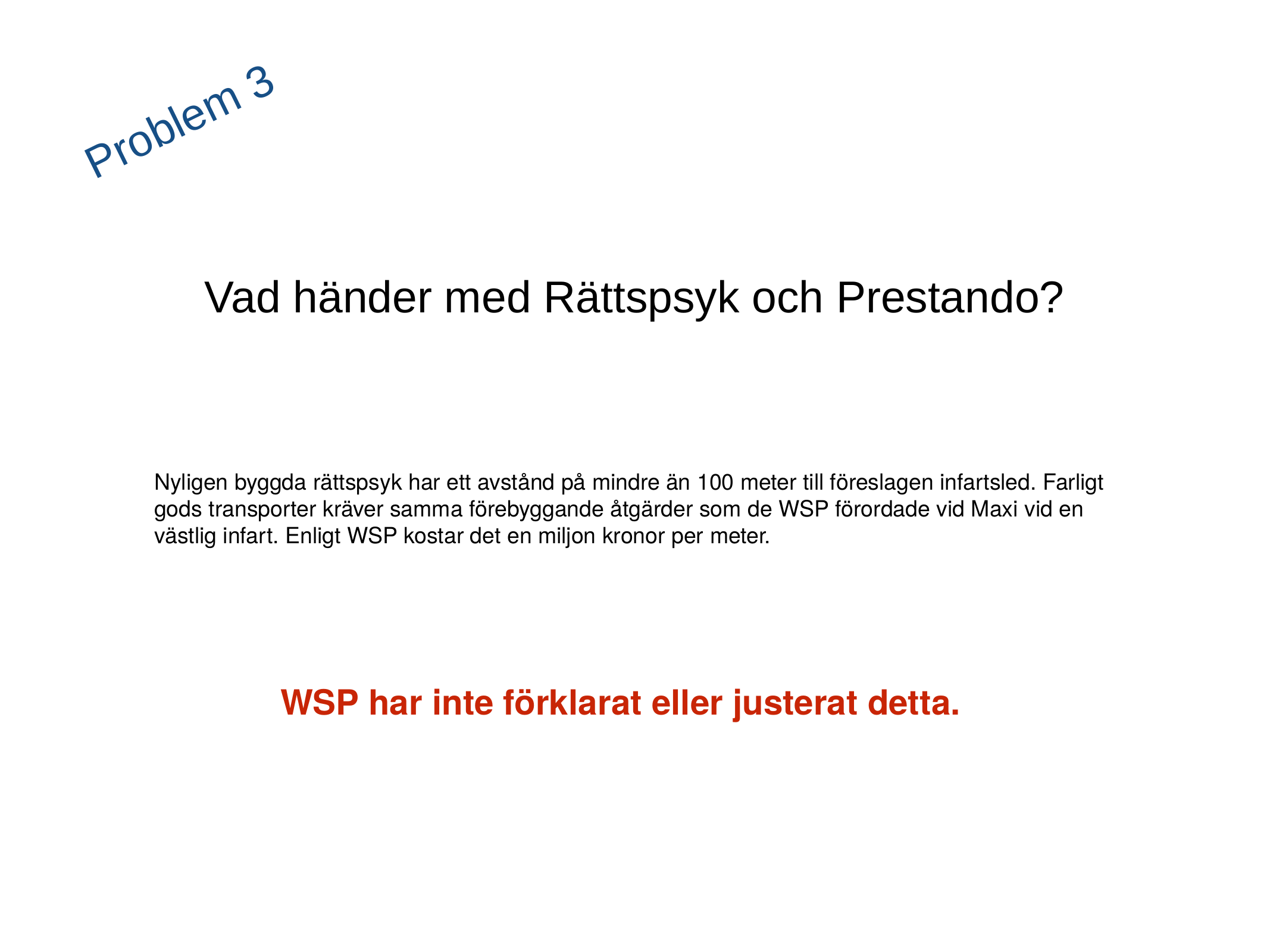

Problem 3
Vad händer med Rättspsyk och Prestando?
Nyligen byggda rättspsyk har ett avstånd på mindre än 100 meter till föreslagen infartsled. Farligt gods transporter kräver samma förebyggande åtgärder som de WSP förordade vid Maxi vid en västlig infart. Enligt WSP kostar det en miljon kronor per meter.
WSP har inte förklarat eller justerat detta.